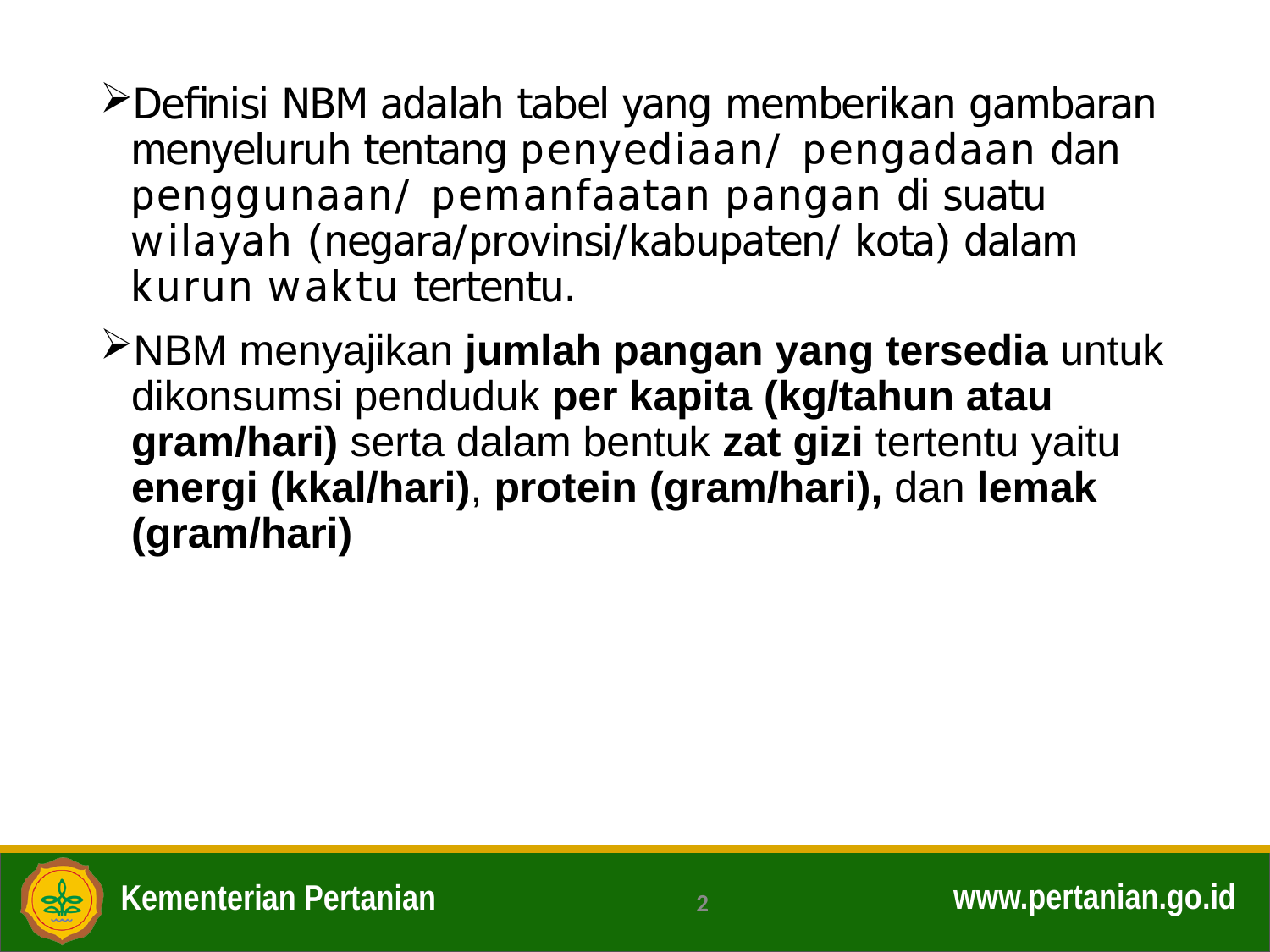

Definisi NBM adalah tabel yang memberikan gambaran menyeluruh tentang penyediaan/ pengadaan dan penggunaan/ pemanfaatan pangan di suatu wilayah (negara/provinsi/kabupaten/ kota) dalam kurun waktu tertentu.
NBM menyajikan jumlah pangan yang tersedia untuk dikonsumsi penduduk per kapita (kg/tahun atau gram/hari) serta dalam bentuk zat gizi tertentu yaitu energi (kkal/hari), protein (gram/hari), dan lemak (gram/hari)

2